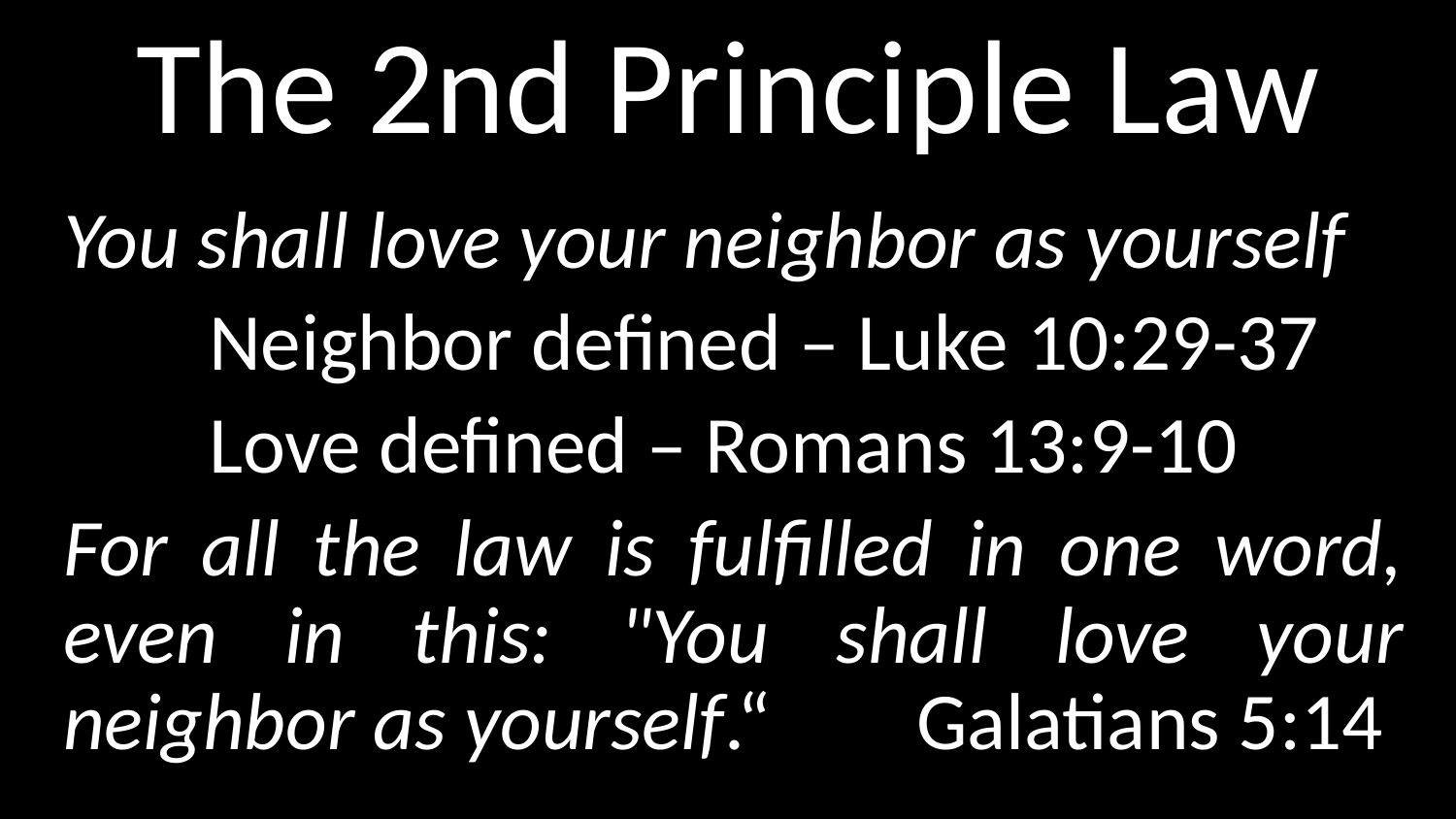

# The 2nd Principle Law
You shall love your neighbor as yourself
	Neighbor defined – Luke 10:29-37
	Love defined – Romans 13:9-10
For all the law is fulfilled in one word, even in this: "You shall love your neighbor as yourself.“        Galatians 5:14